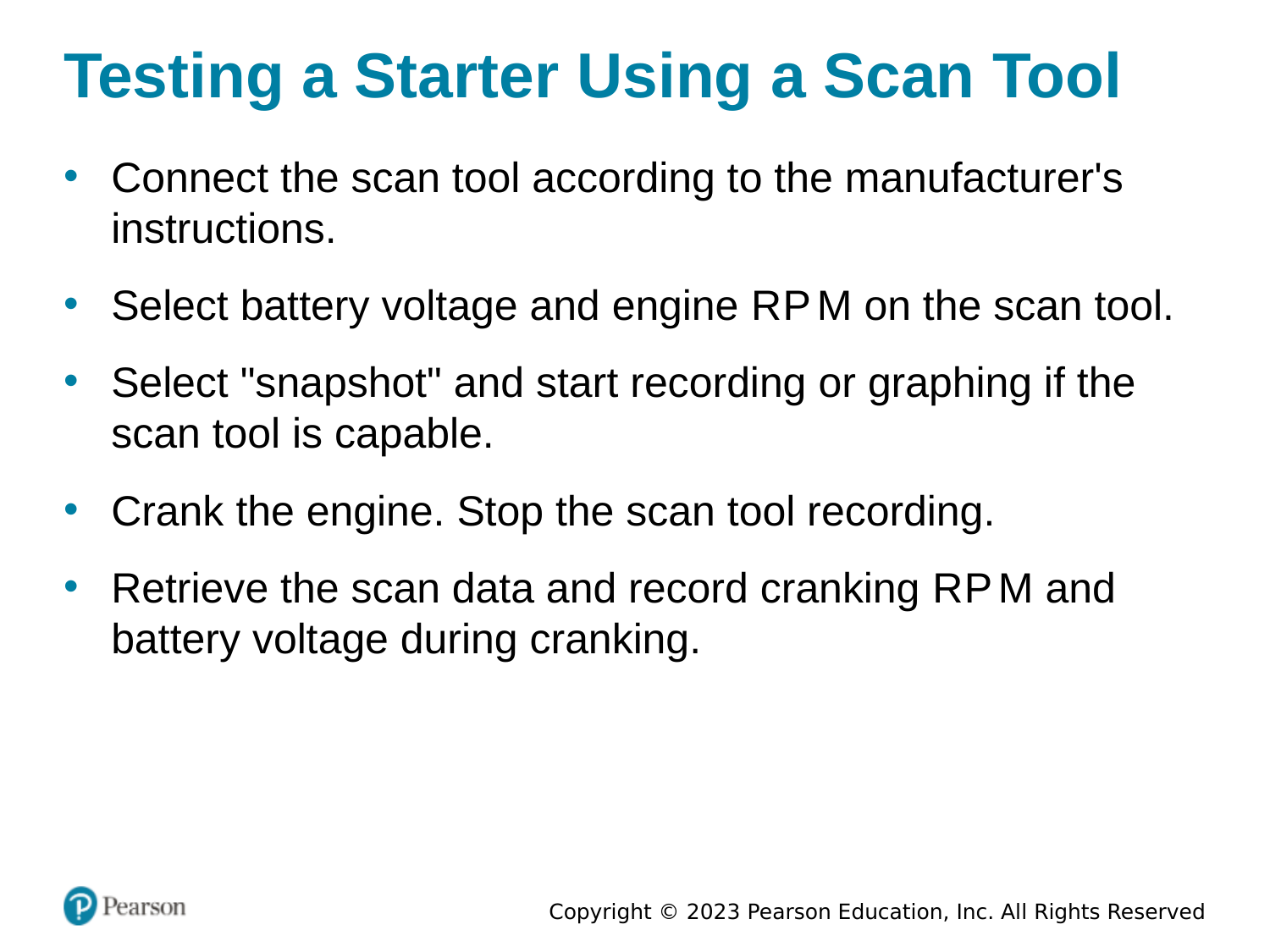

# Testing a Starter Using a Scan Tool
Connect the scan tool according to the manufacturer's instructions.
Select battery voltage and engine R P M on the scan tool.
Select "snapshot" and start recording or graphing if the scan tool is capable.
Crank the engine. Stop the scan tool recording.
Retrieve the scan data and record cranking R P M and battery voltage during cranking.